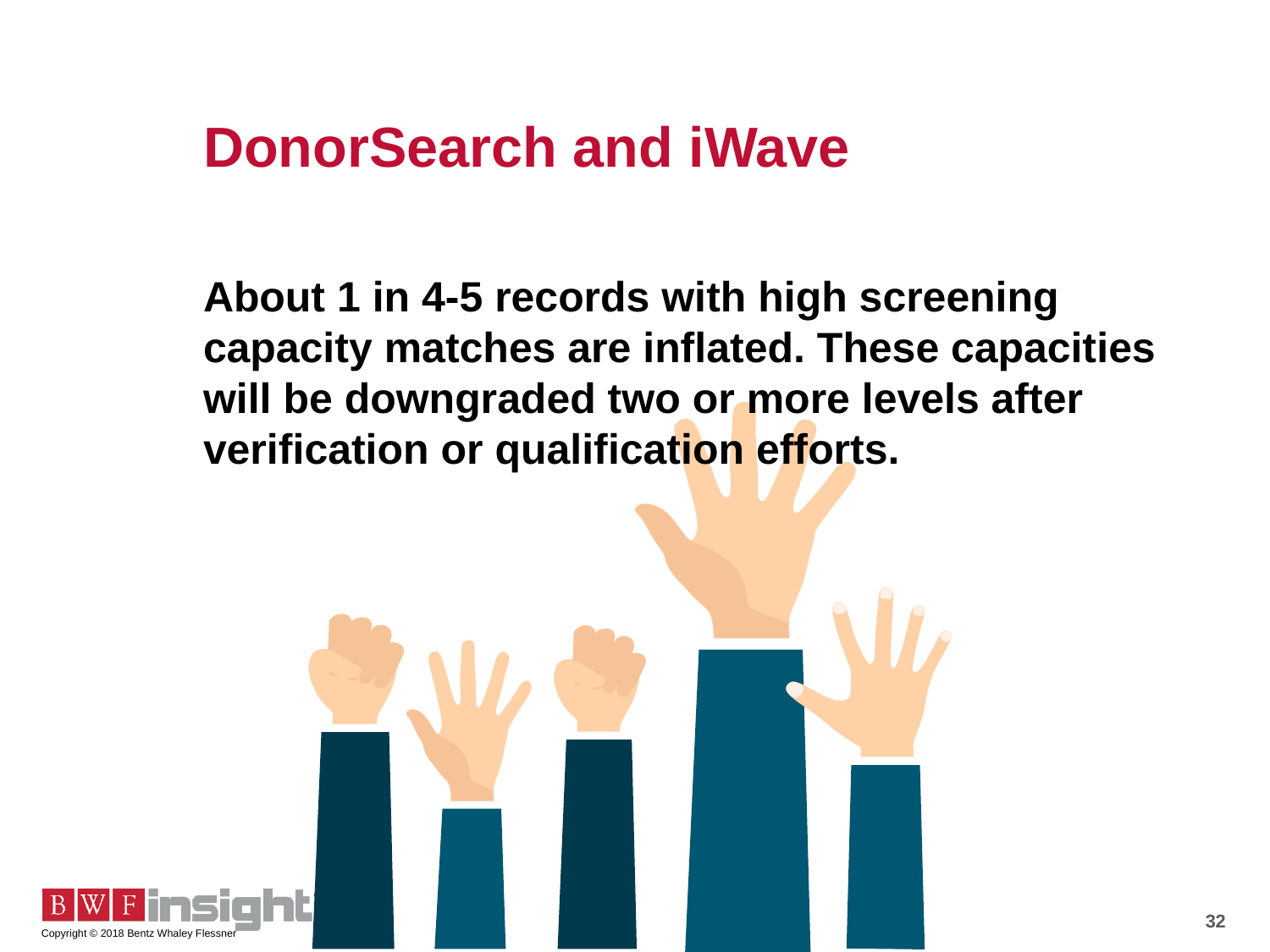

# DonorSearch and iWave
About 1 in 4-5 records with high screening capacity matches are inflated. These capacities will be downgraded two or more levels after verification or qualification efforts.